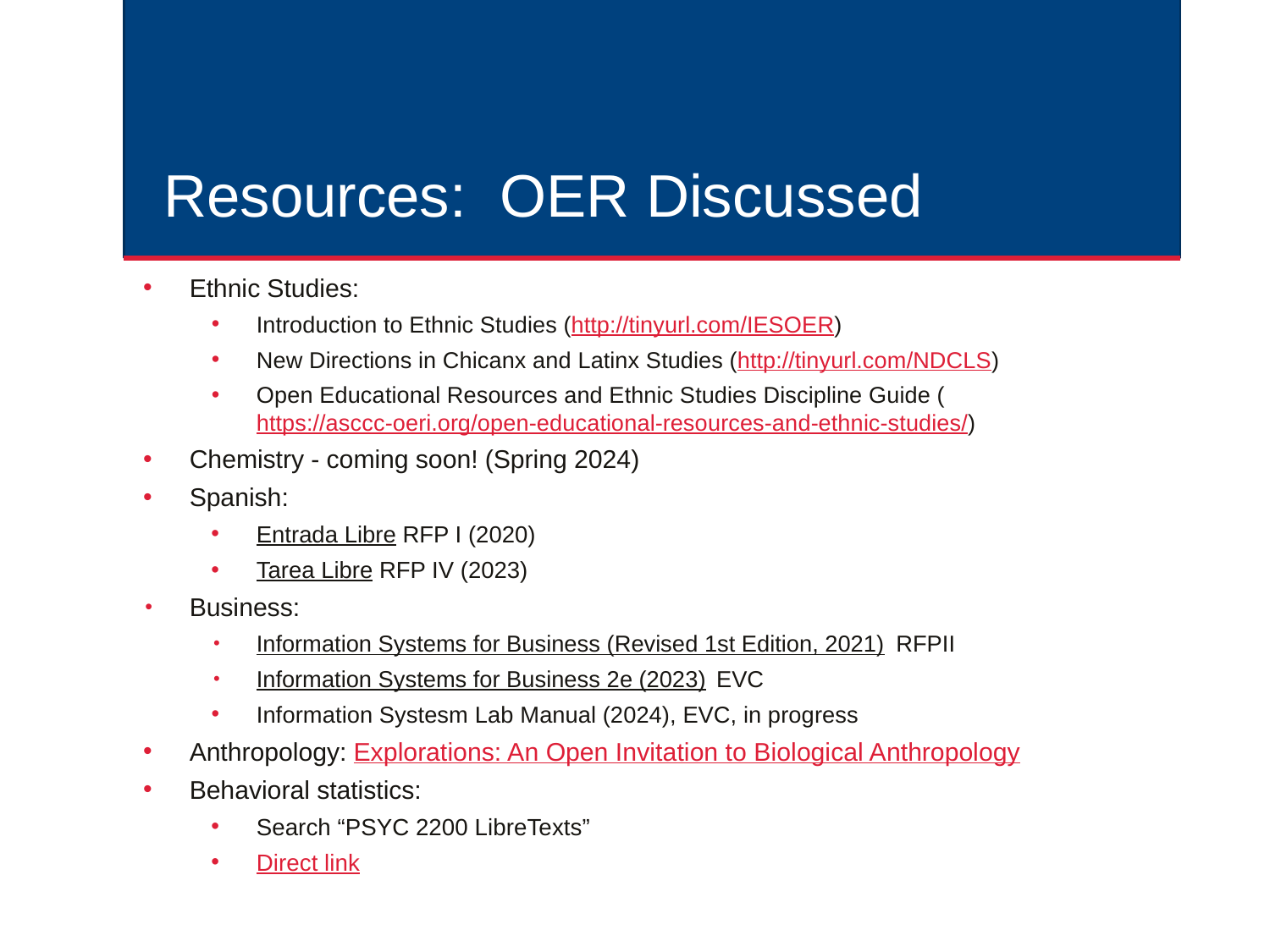

# Resources:  OER Discussed
Ethnic Studies:
Introduction to Ethnic Studies (http://tinyurl.com/IESOER)
New Directions in Chicanx and Latinx Studies (http://tinyurl.com/NDCLS)
Open Educational Resources and Ethnic Studies Discipline Guide (https://asccc-oeri.org/open-educational-resources-and-ethnic-studies/)
Chemistry - coming soon! (Spring 2024)
Spanish:
Entrada Libre RFP I (2020)
Tarea Libre RFP IV (2023)
Business:
Information Systems for Business (Revised 1st Edition, 2021) RFPII
Information Systems for Business 2e (2023) EVC
Information Systesm Lab Manual (2024), EVC, in progress
Anthropology: Explorations: An Open Invitation to Biological Anthropology
Behavioral statistics:
Search “PSYC 2200 LibreTexts”
Direct link